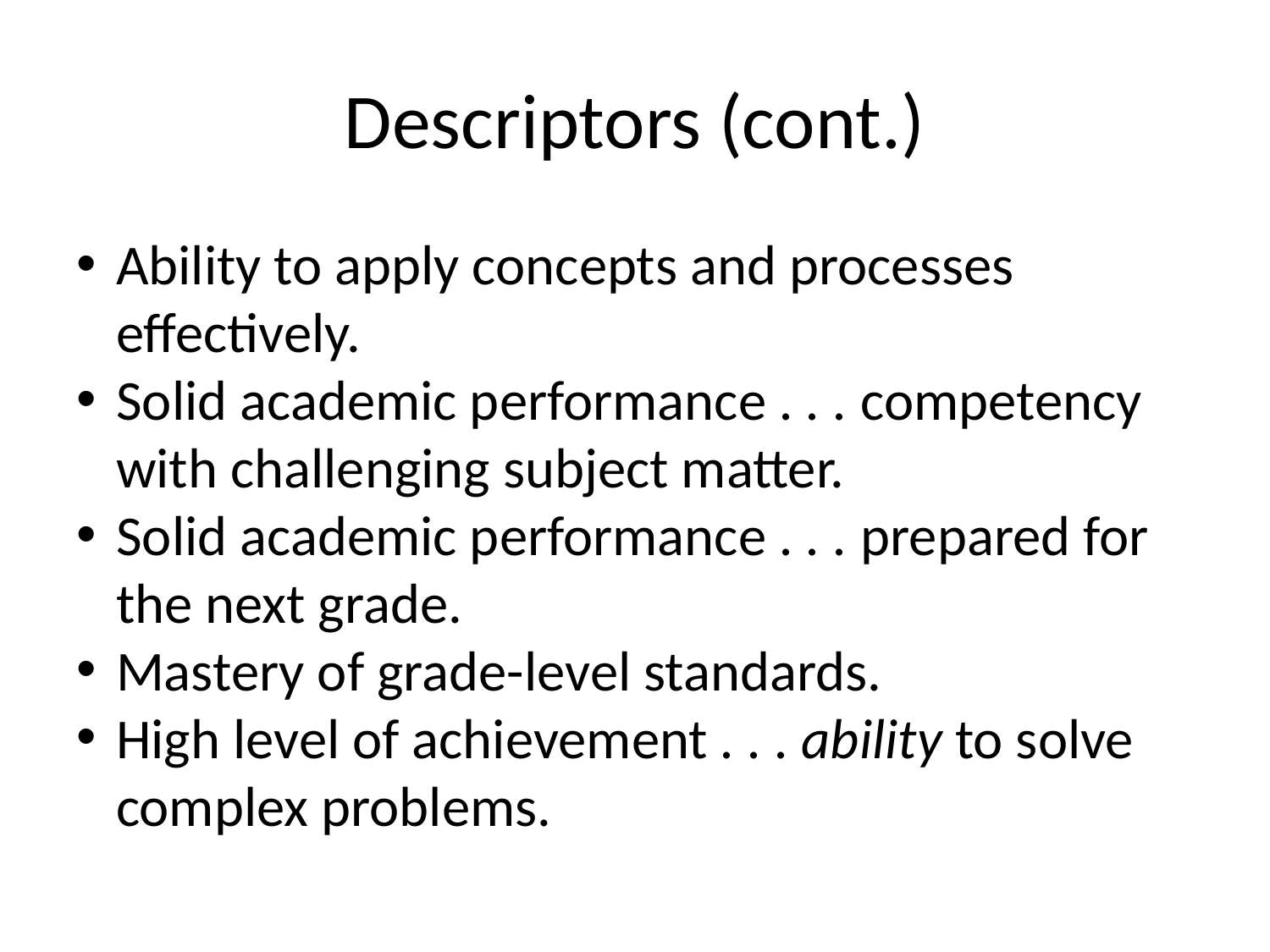

# Descriptors (cont.)
Ability to apply concepts and processes effectively.
Solid academic performance . . . competency with challenging subject matter.
Solid academic performance . . . prepared for the next grade.
Mastery of grade-level standards.
High level of achievement . . . ability to solve complex problems.